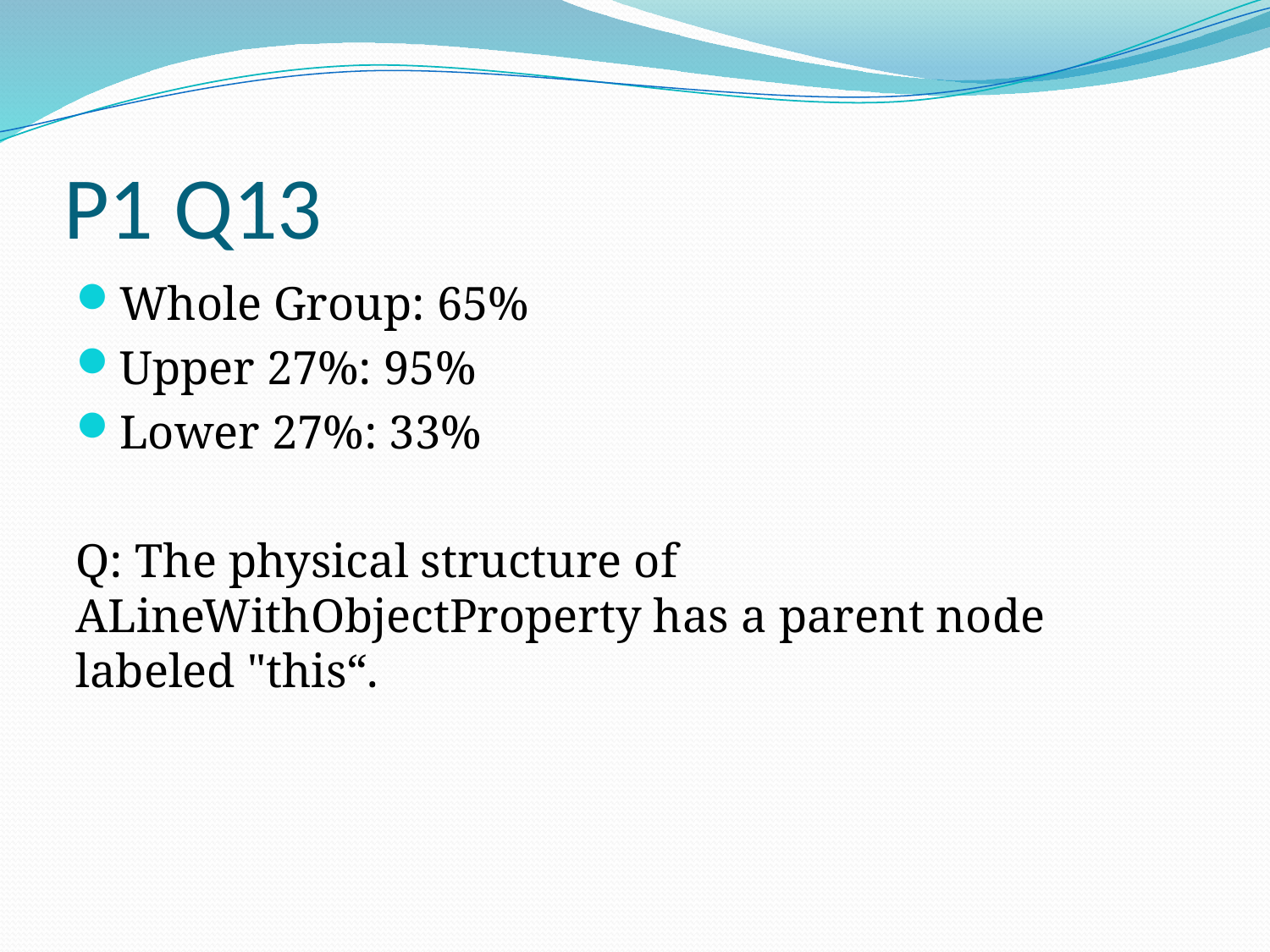

# P1 Q13
Whole Group: 65%
Upper 27%: 95%
Lower 27%: 33%

Q: The physical structure of ALineWithObjectProperty has a parent node labeled "this“.